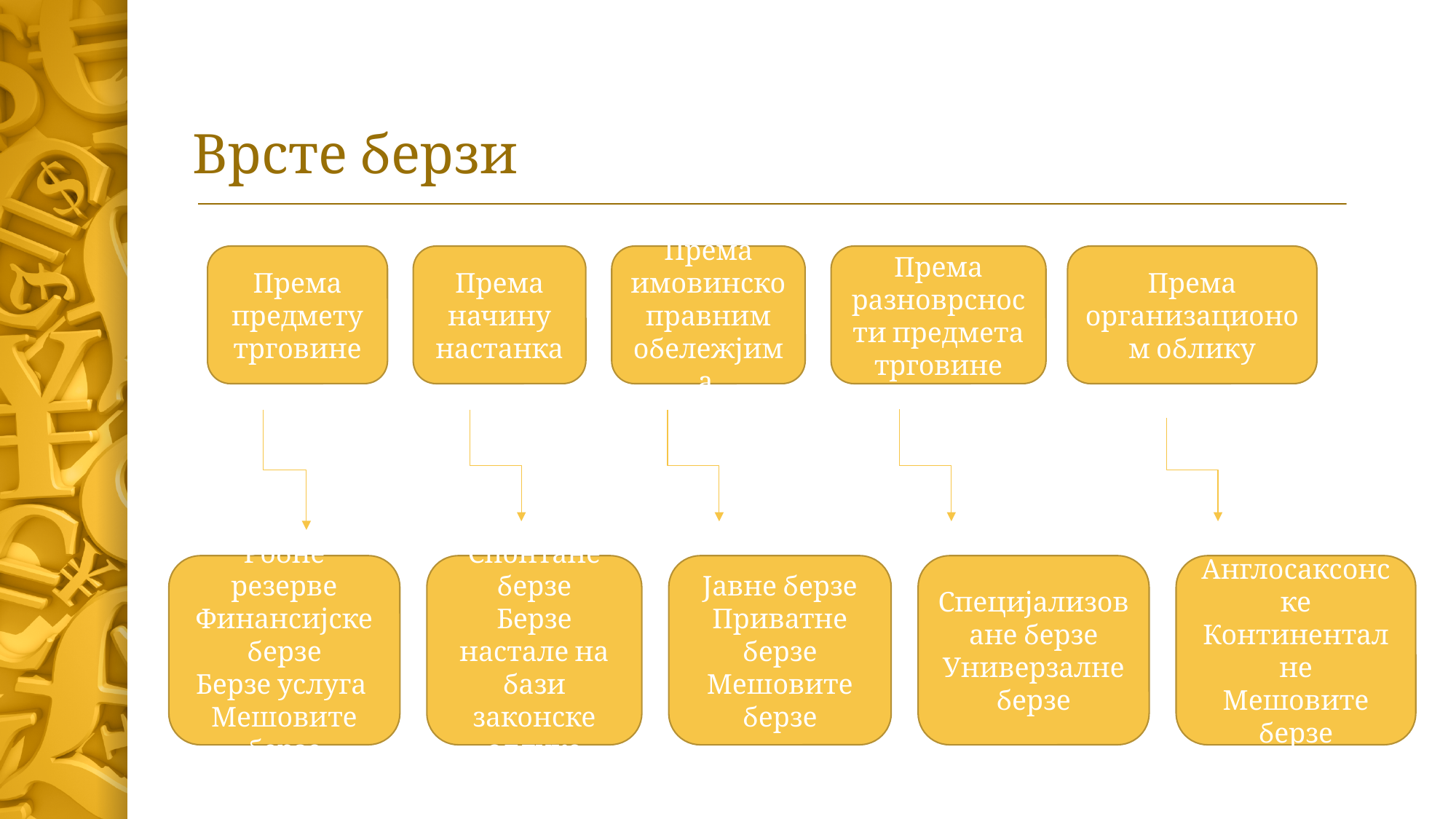

# Врсте берзи
Према предмету трговине
Према начину настанка
Према имовинско правним обележјима
Према разноврсности предмета трговине
Према организационом облику
Робне резерве
Финансијске берзе
Берзе услуга
Мешовите берзе
Спонтане берзе
Берзе настале на бази законске одлуке
Јавне берзе
Приватне берзе
Мешовите берзе
Специјализоване берзе
Универзалне берзе
Англосаксонске
Континенталне
Мешовите берзе